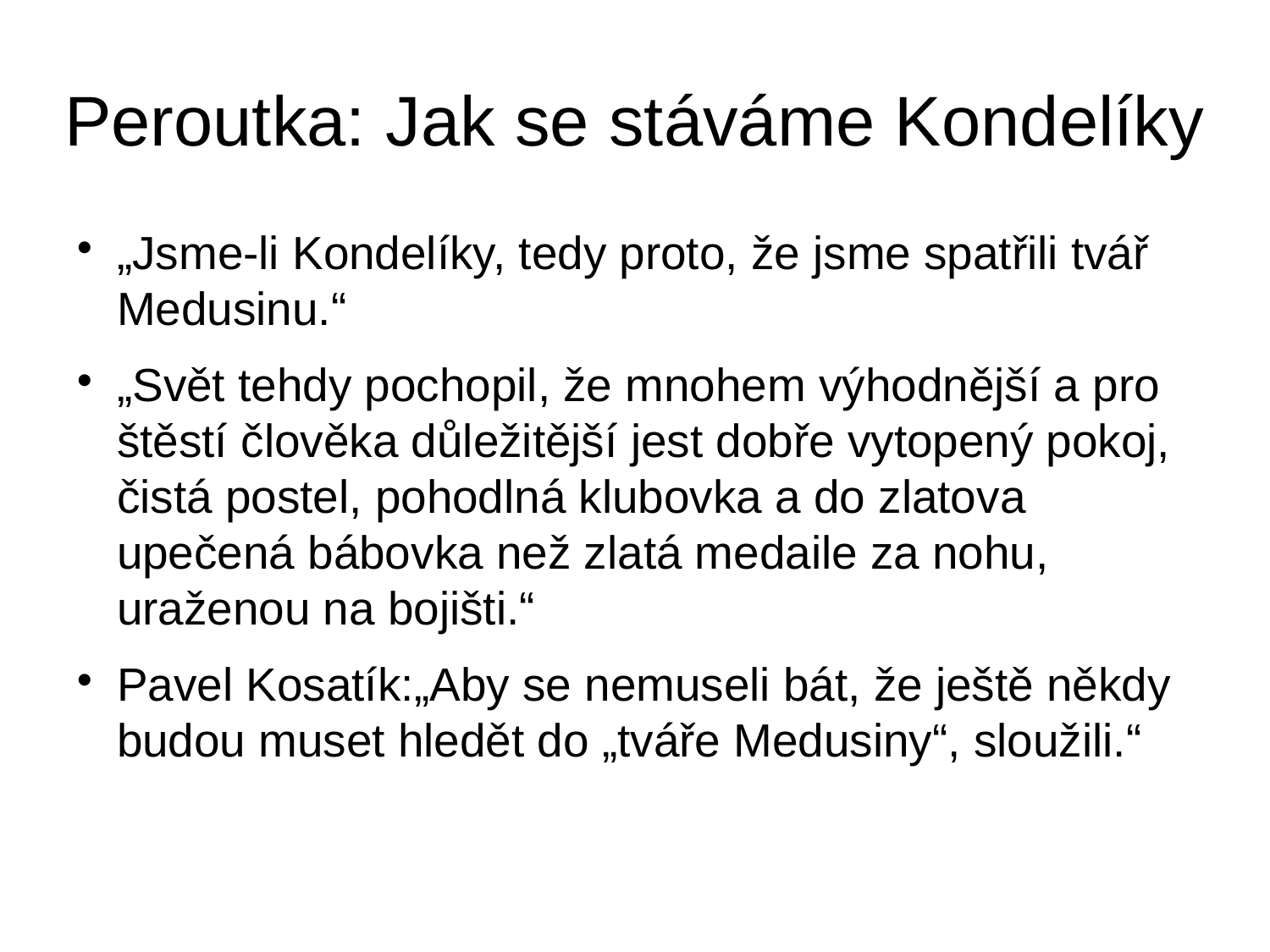

Peroutka: Jak se stáváme Kondelíky
„Jsme-li Kondelíky, tedy proto, že jsme spatřili tvář Medusinu.“
„Svět tehdy pochopil, že mnohem výhodnější a pro štěstí člověka důležitější jest dobře vytopený pokoj, čistá postel, pohodlná klubovka a do zlatova upečená bábovka než zlatá medaile za nohu, uraženou na bojišti.“
Pavel Kosatík:„Aby se nemuseli bát, že ještě někdy budou muset hledět do „tváře Medusiny“, sloužili.“